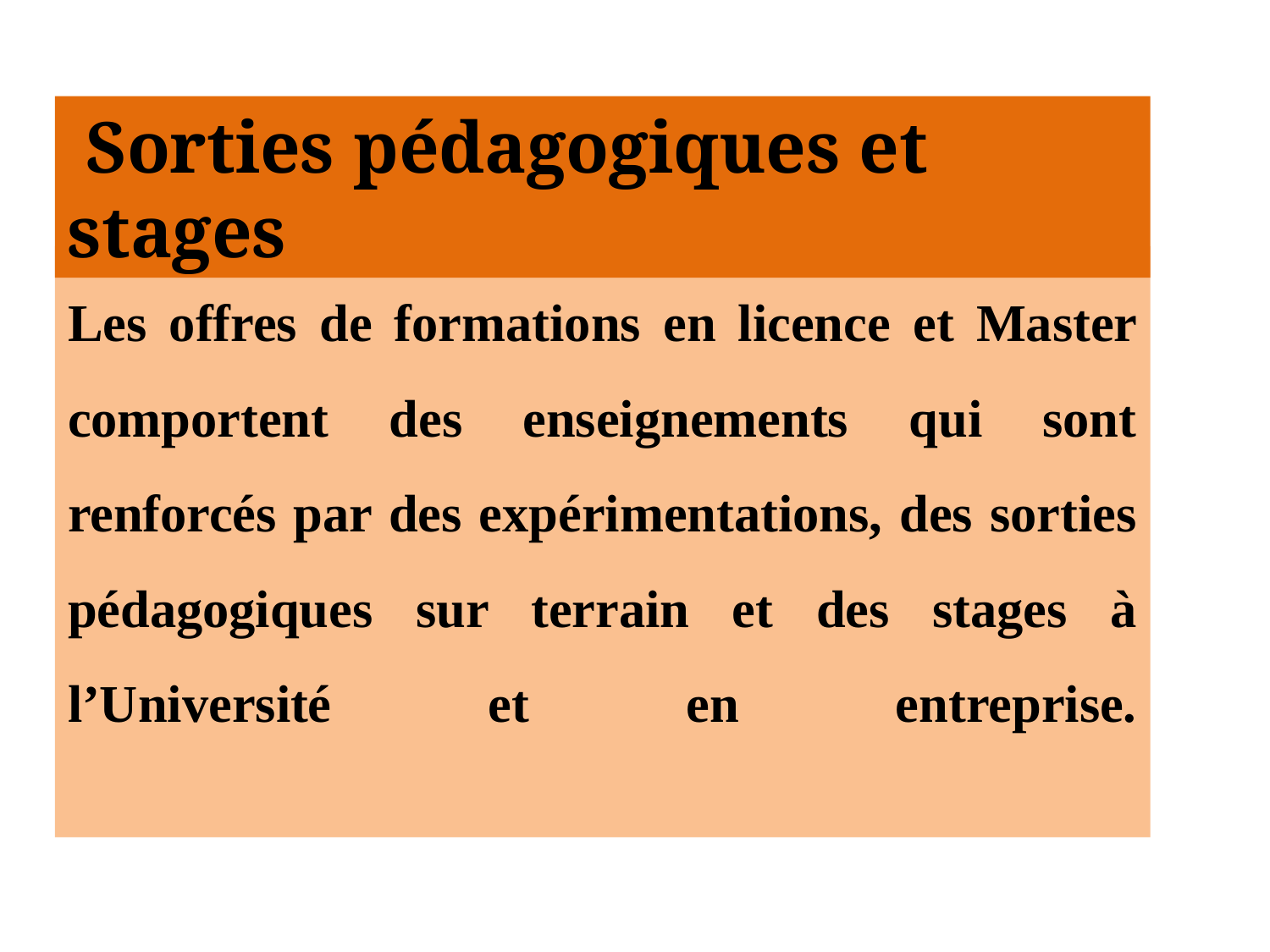

Sorties pédagogiques et stages
# Les offres de formations en licence et Master comportent des enseignements qui sont renforcés par des expérimentations, des sorties pédagogiques sur terrain et des stages à l’Université et en entreprise.